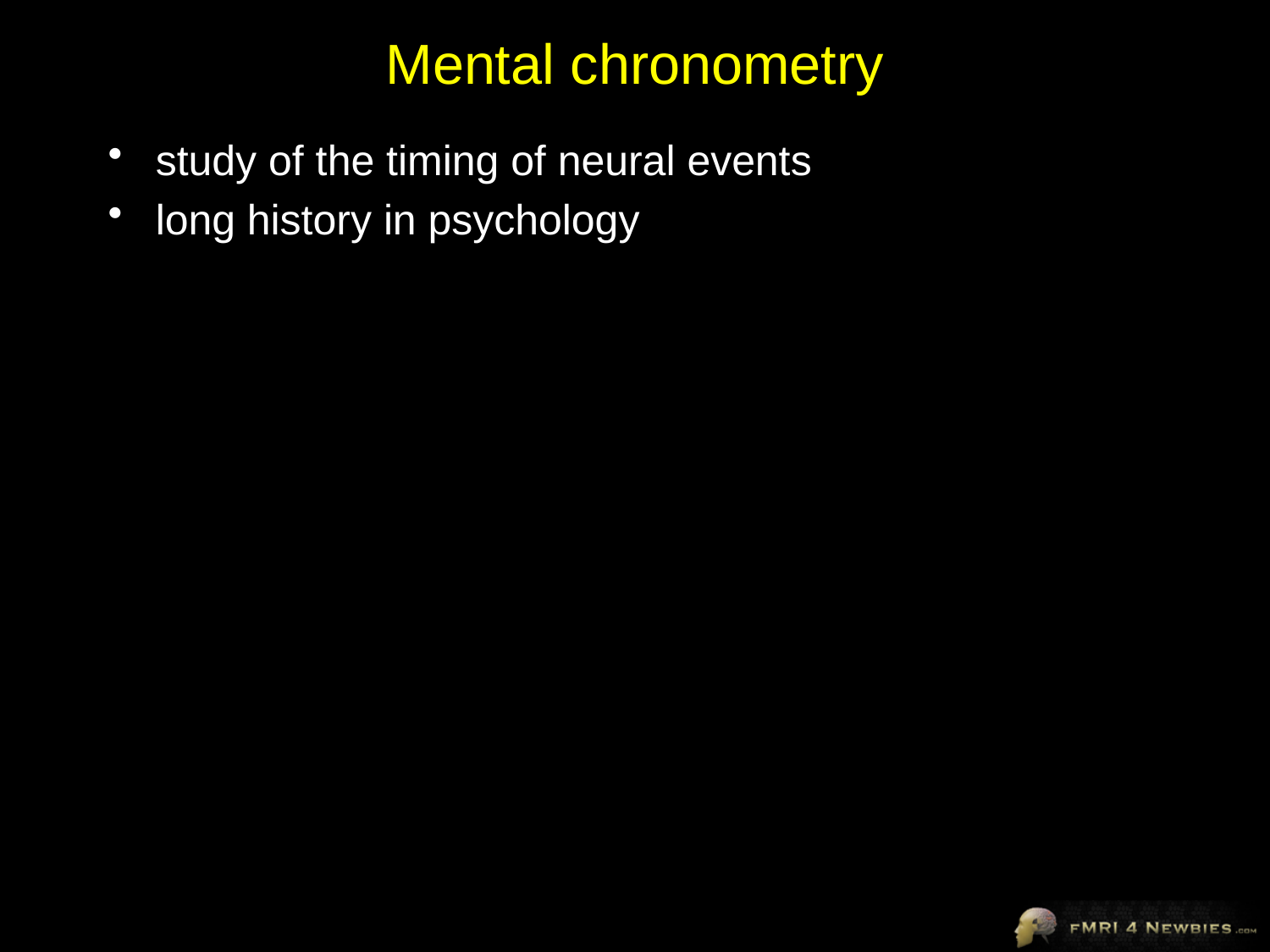

Mental chronometry
study of the timing of neural events
long history in psychology